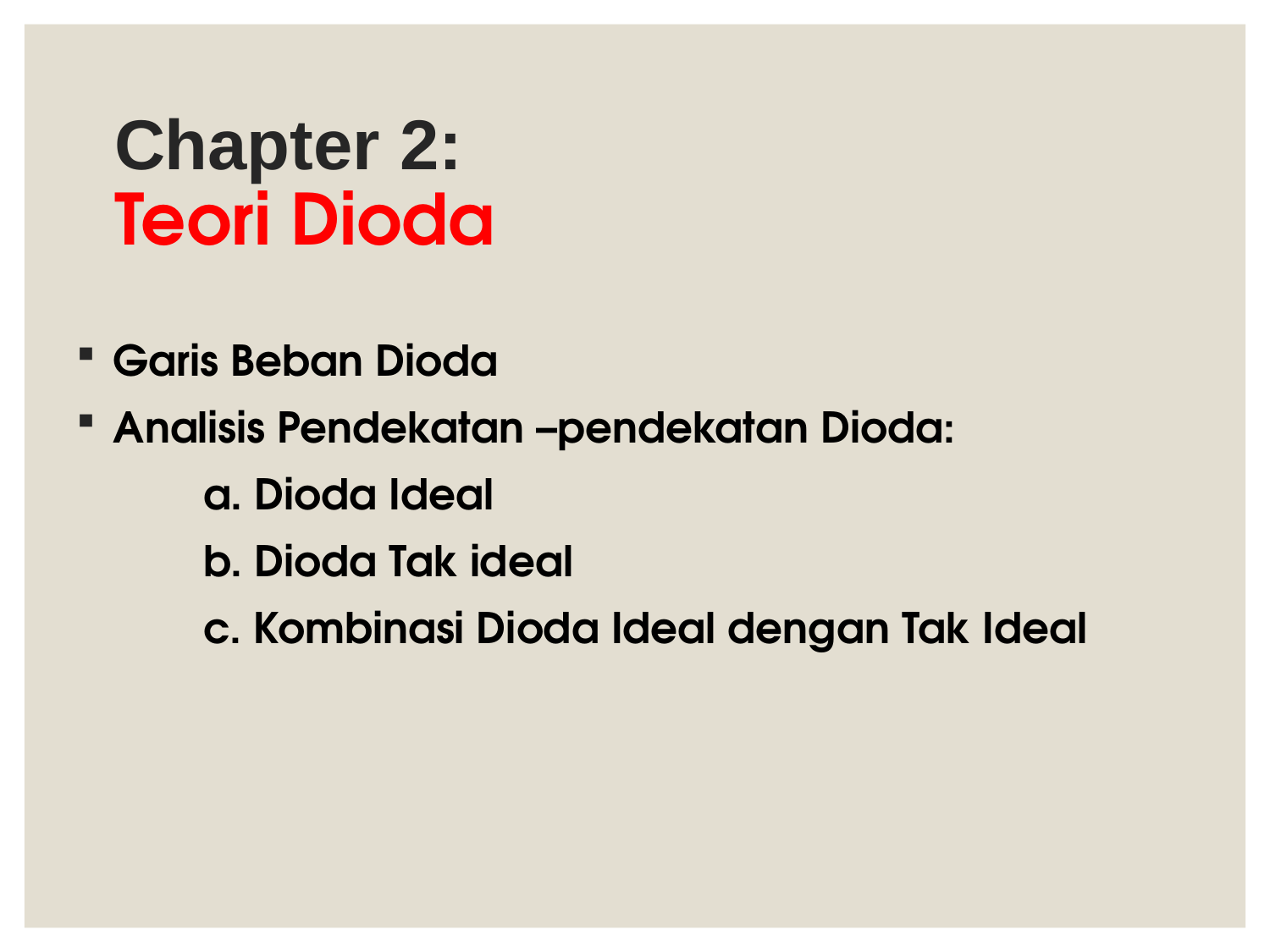

# Chapter 2: Teori Dioda
 Garis Beban Dioda
 Analisis Pendekatan –pendekatan Dioda:
	a. Dioda Ideal
	b. Dioda Tak ideal
	c. Kombinasi Dioda Ideal dengan Tak Ideal